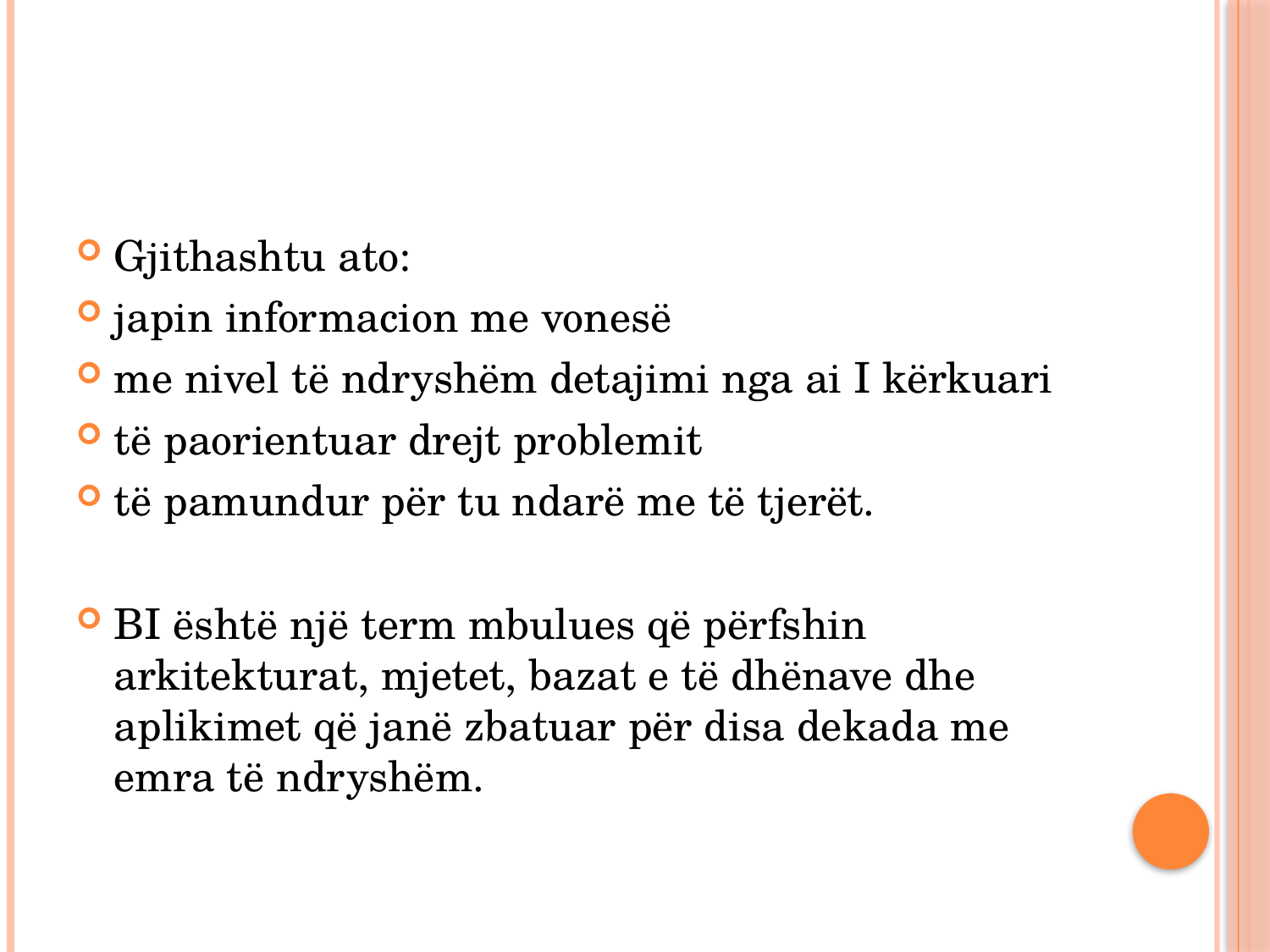

#
Gjithashtu ato:
japin informacion me vonesë
me nivel të ndryshëm detajimi nga ai I kërkuari
të paorientuar drejt problemit
të pamundur për tu ndarë me të tjerët.

BI është një term mbulues që përfshin arkitekturat, mjetet, bazat e të dhënave dhe aplikimet që janë zbatuar për disa dekada me emra të ndryshëm.